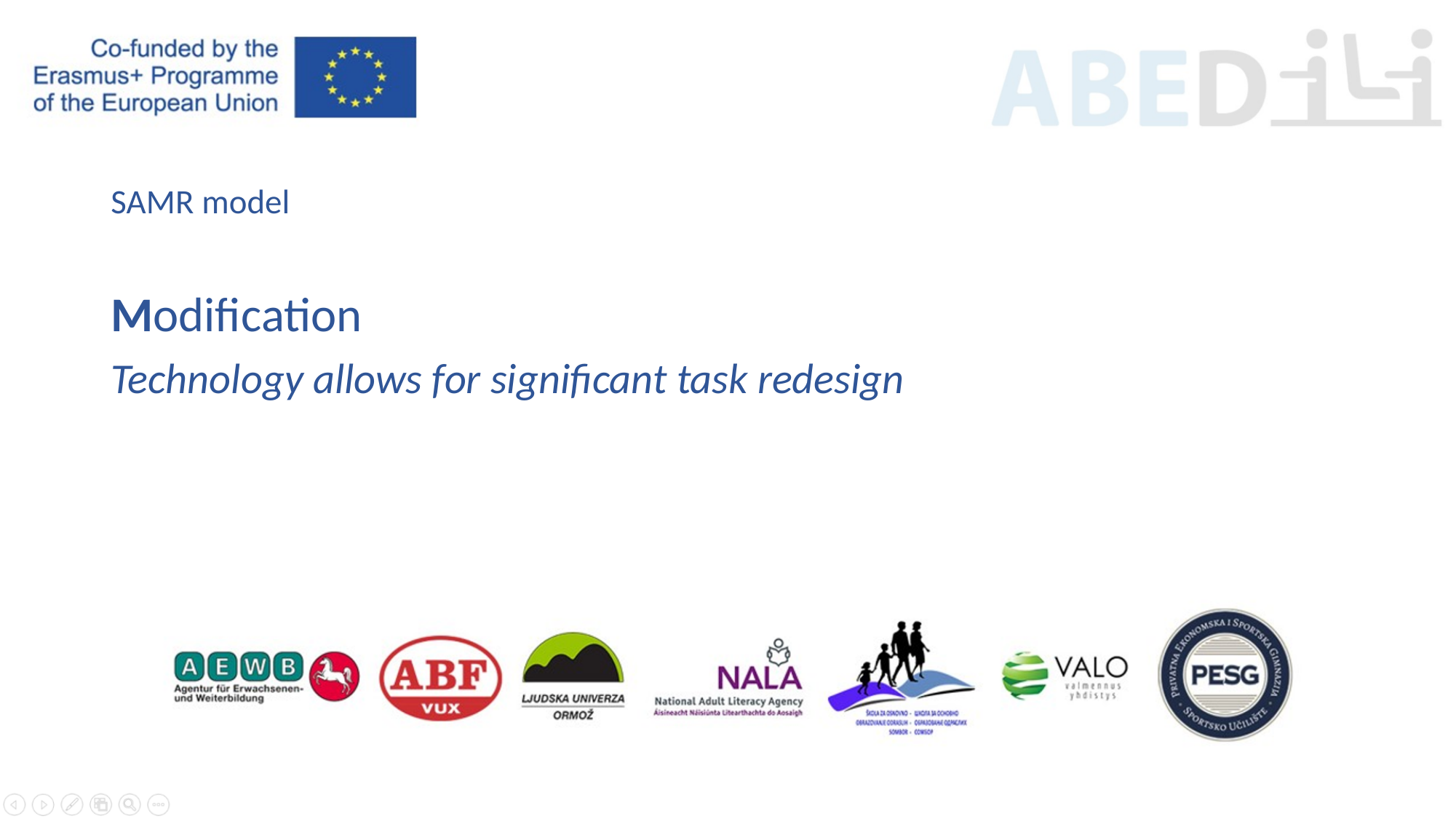

# SAMR model

Modification
Technology allows for significant task redesign